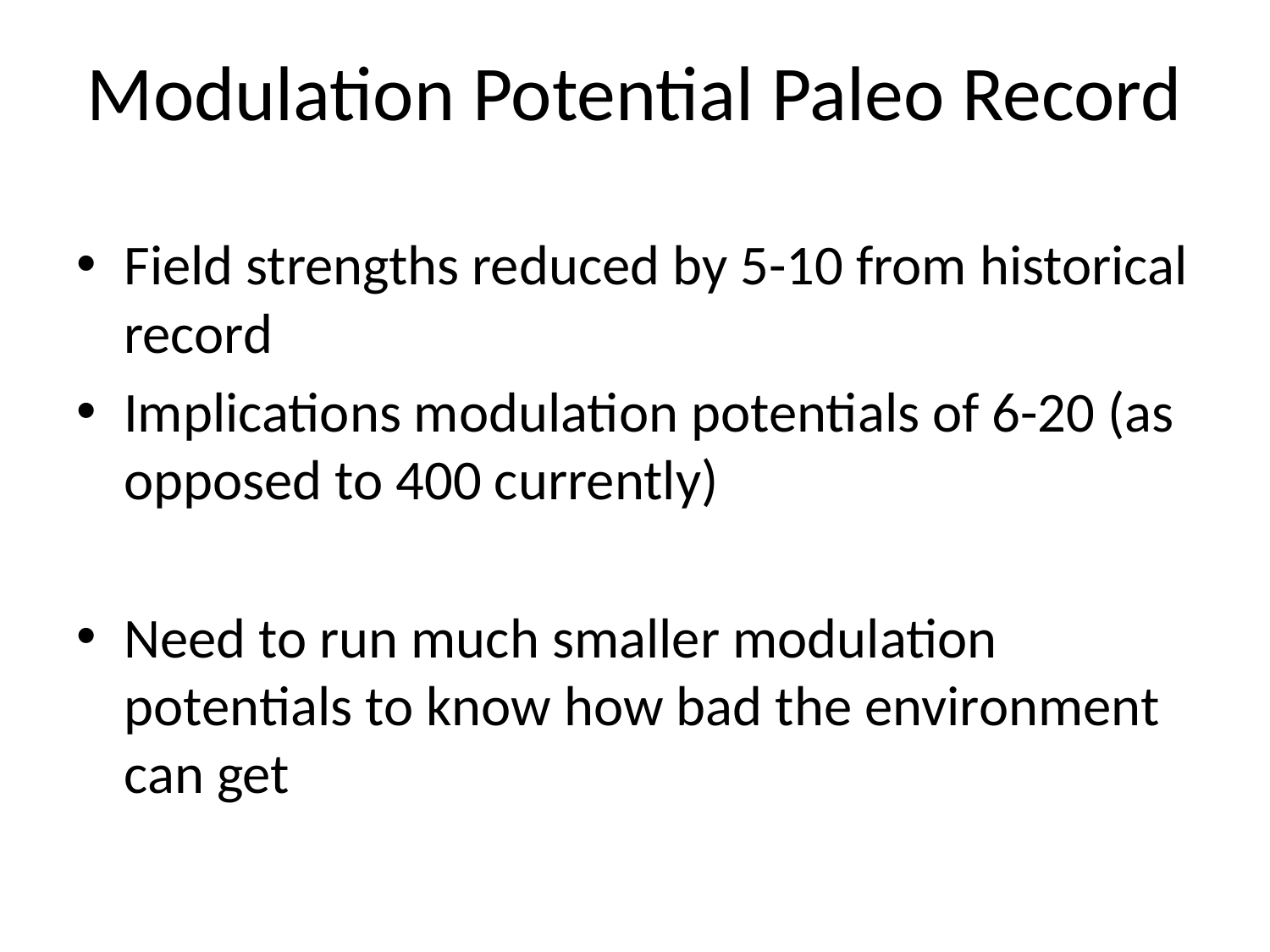

# Modulation Potential Paleo Record
Field strengths reduced by 5-10 from historical record
Implications modulation potentials of 6-20 (as opposed to 400 currently)

Need to run much smaller modulation potentials to know how bad the environment can get